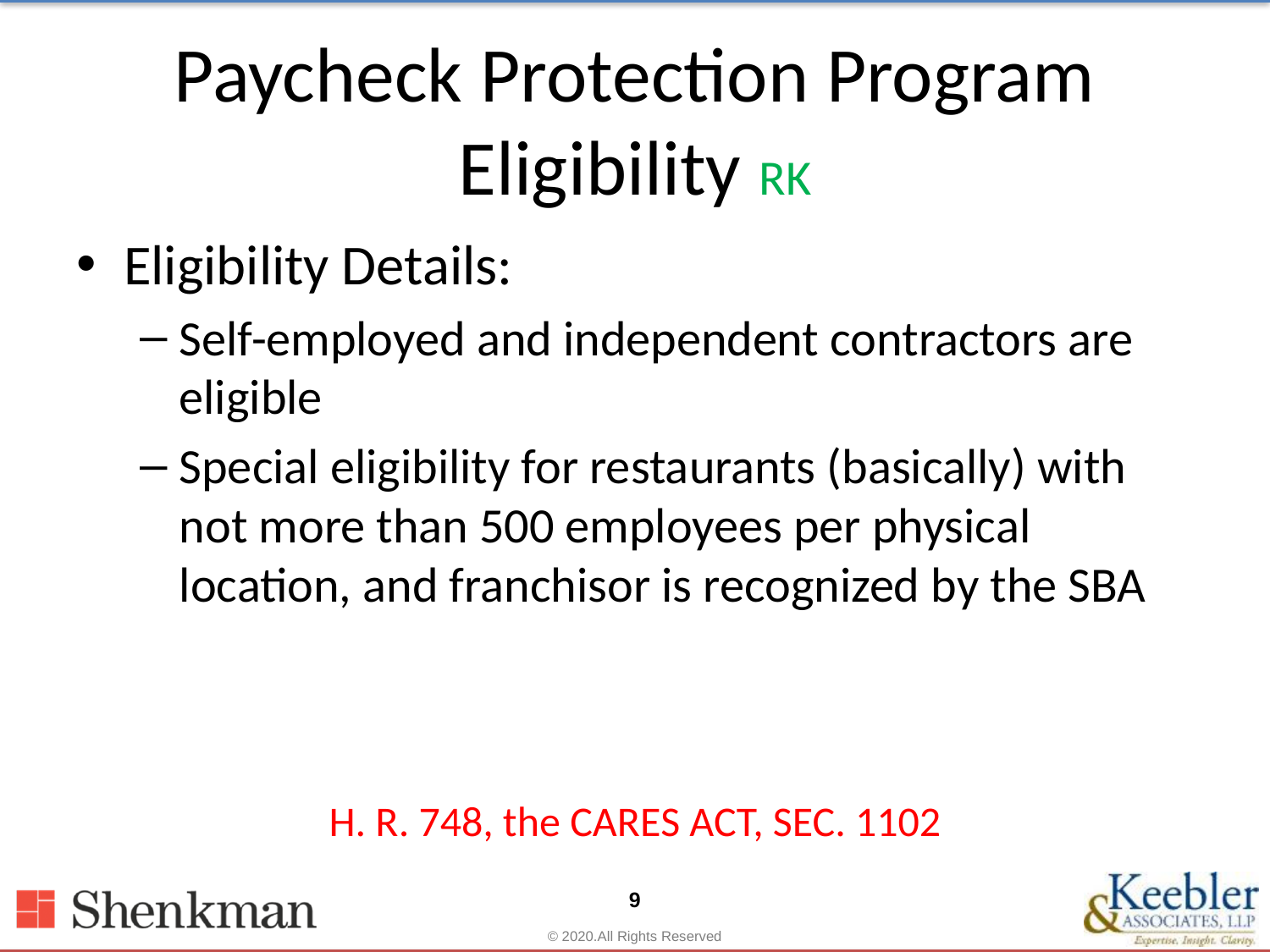

# Paycheck Protection Program Eligibility RK
Eligibility Details:
Self-employed and independent contractors are eligible
Special eligibility for restaurants (basically) with not more than 500 employees per physical location, and franchisor is recognized by the SBA

H. R. 748, the CARES ACT, SEC. 1102